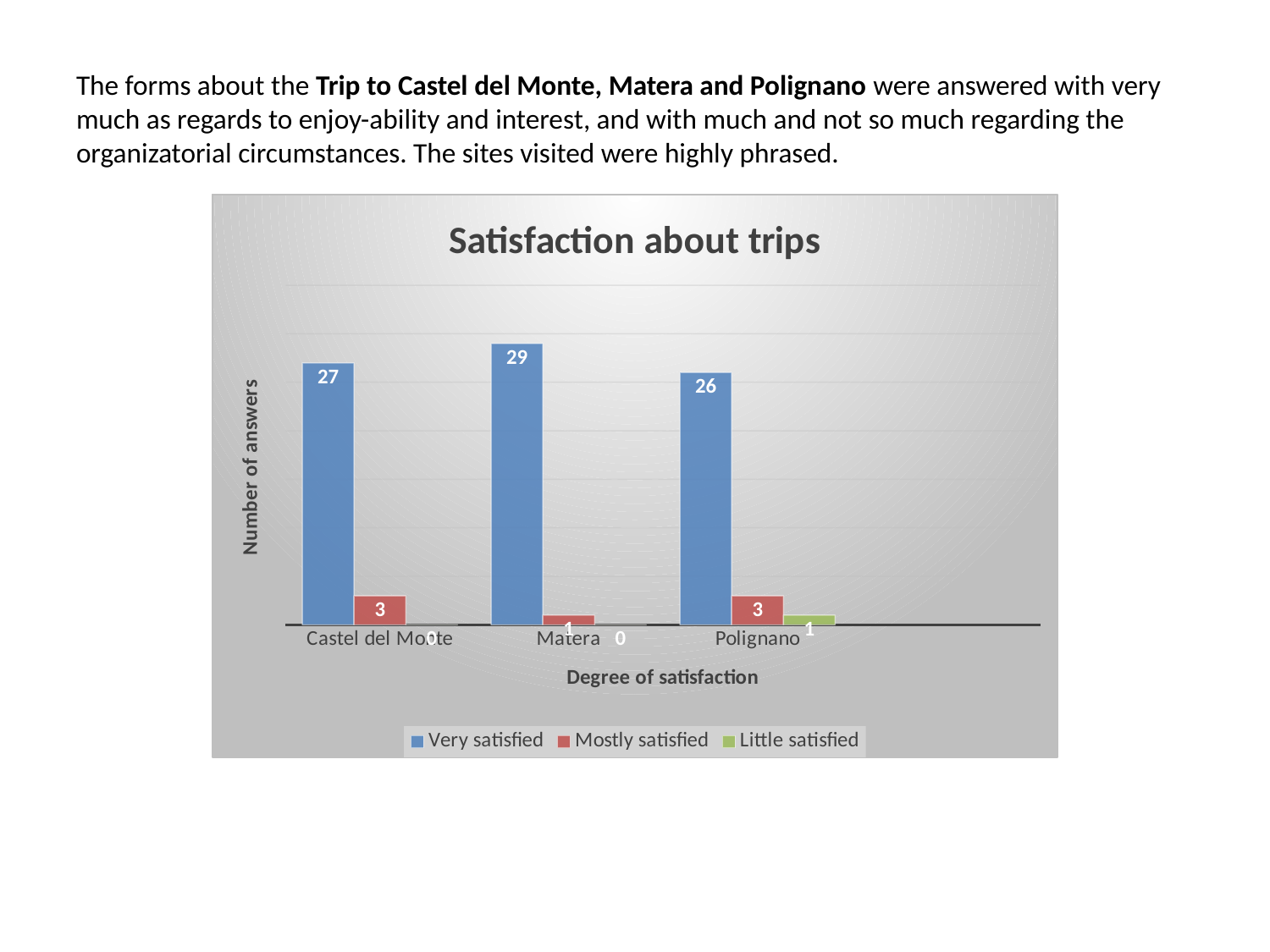

# The forms about the Trip to Castel del Monte, Matera and Polignano were answered with very much as regards to enjoy-ability and interest, and with much and not so much regarding the organizatorial circumstances. The sites visited were highly phrased.

### Chart: Satisfaction about trips

| Category | Very satisfied | Mostly satisfied | Little satisfied |
|---|---|---|---|
| Castel del Monte | 27.0 | 3.0 | 0.0 |
| Matera | 29.0 | 1.0 | 0.0 |
| Polignano | 26.0 | 3.0 | 1.0 |